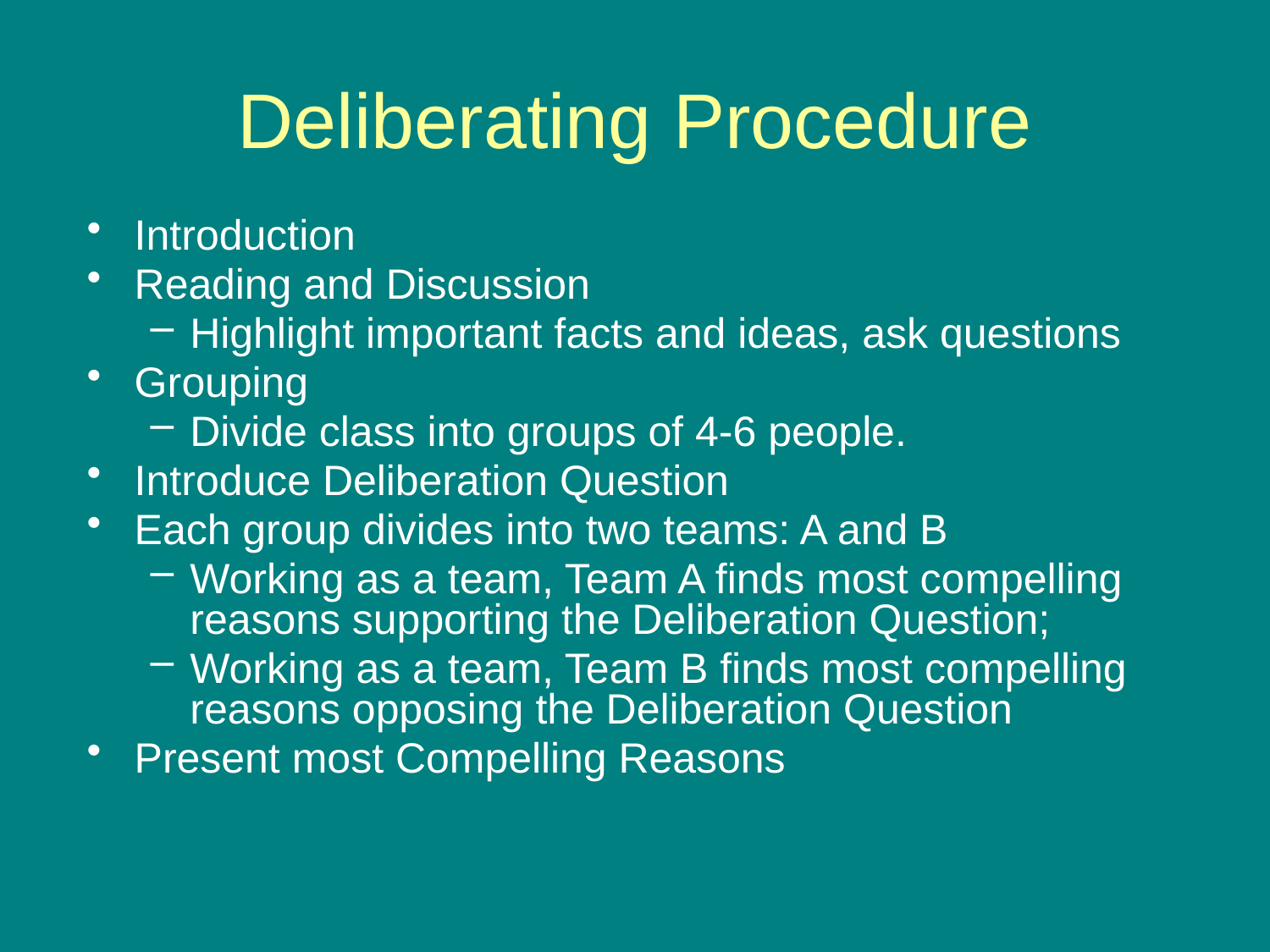

# Deliberating Procedure
Introduction
Reading and Discussion
Highlight important facts and ideas, ask questions
Grouping
Divide class into groups of 4-6 people.
Introduce Deliberation Question
Each group divides into two teams: A and B
Working as a team, Team A finds most compelling reasons supporting the Deliberation Question;
Working as a team, Team B finds most compelling reasons opposing the Deliberation Question
Present most Compelling Reasons